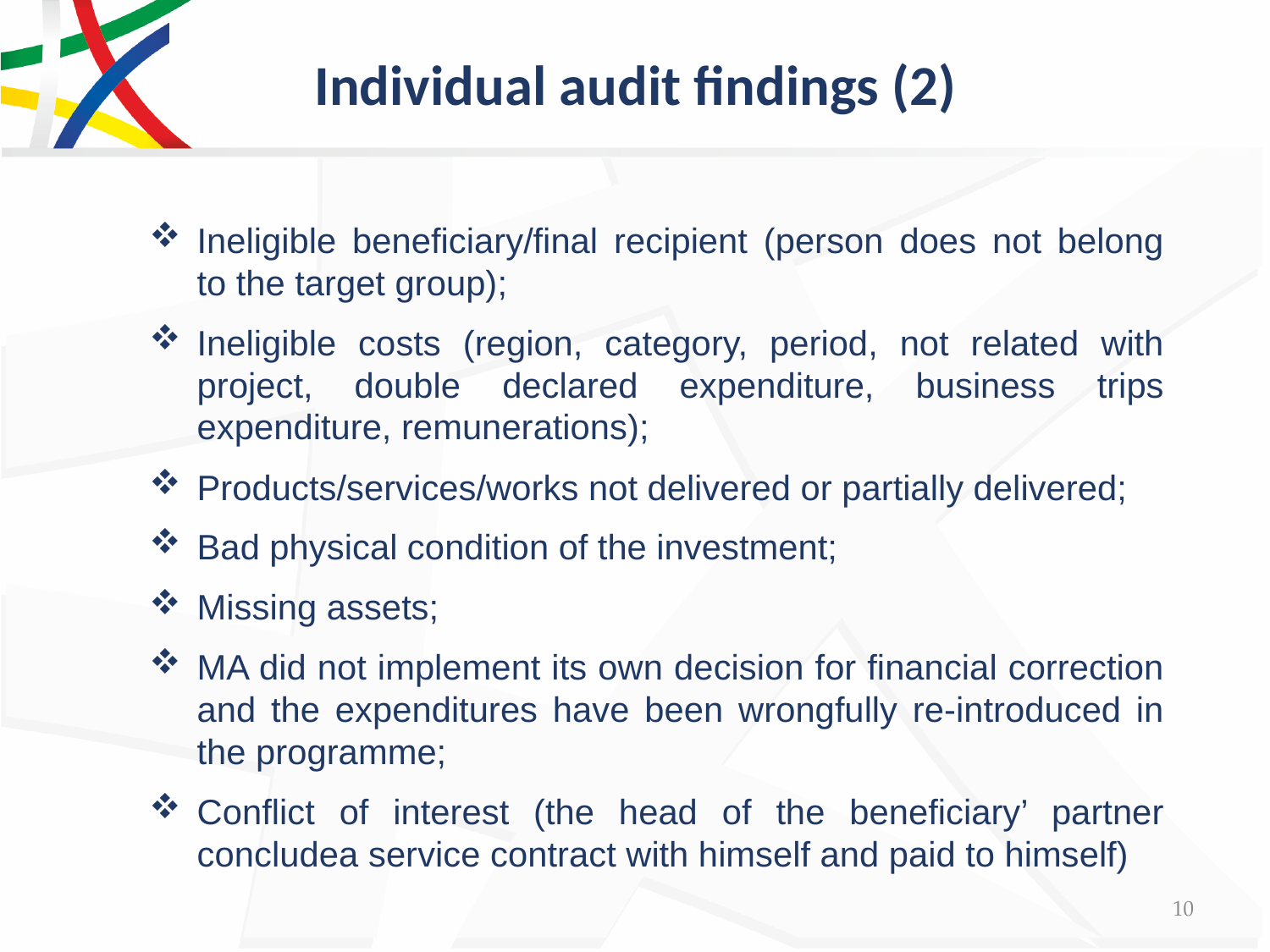

# Individual audit findings (2)
Ineligible beneficiary/final recipient (person does not belong to the target group);
Ineligible costs (region, category, period, not related with project, double declared expenditure, business trips expenditure, remunerations);
Products/services/works not delivered or partially delivered;
Bad physical condition of the investment;
Missing assets;
MA did not implement its own decision for financial correction and the expenditures have been wrongfully re-introduced in the programme;
Conflict of interest (the head of the beneficiary’ partner concludeа service contract with himself and paid to himself)

10